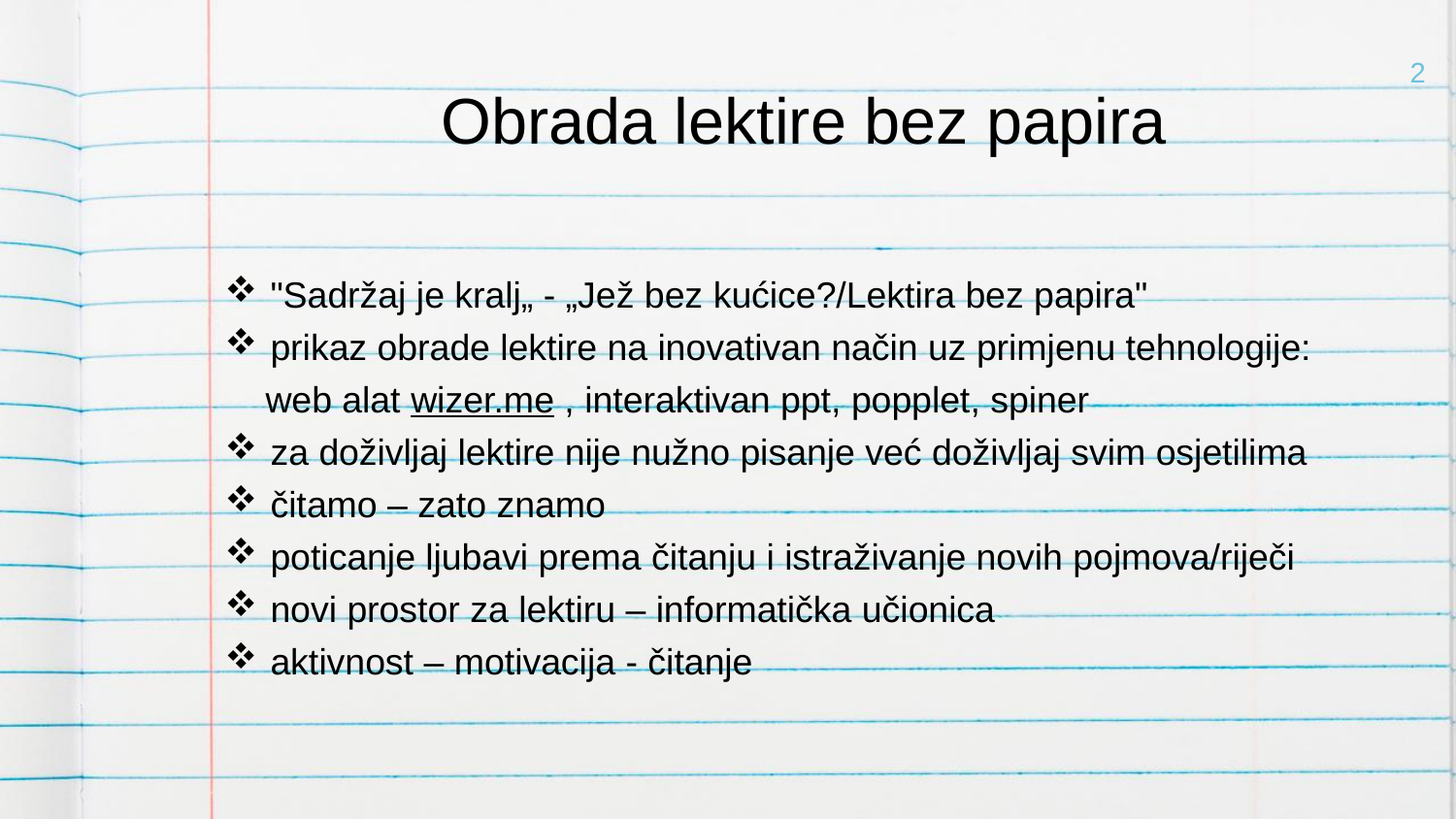

# Obrada lektire bez papira
2
"Sadržaj je kralj„ - „Jež bez kućice?/Lektira bez papira"
prikaz obrade lektire na inovativan način uz primjenu tehnologije:
    web alat wizer.me , interaktivan ppt, popplet, spiner
za doživljaj lektire nije nužno pisanje već doživljaj svim osjetilima
čitamo – zato znamo
poticanje ljubavi prema čitanju i istraživanje novih pojmova/riječi
novi prostor za lektiru – informatička učionica
aktivnost – motivacija - čitanje